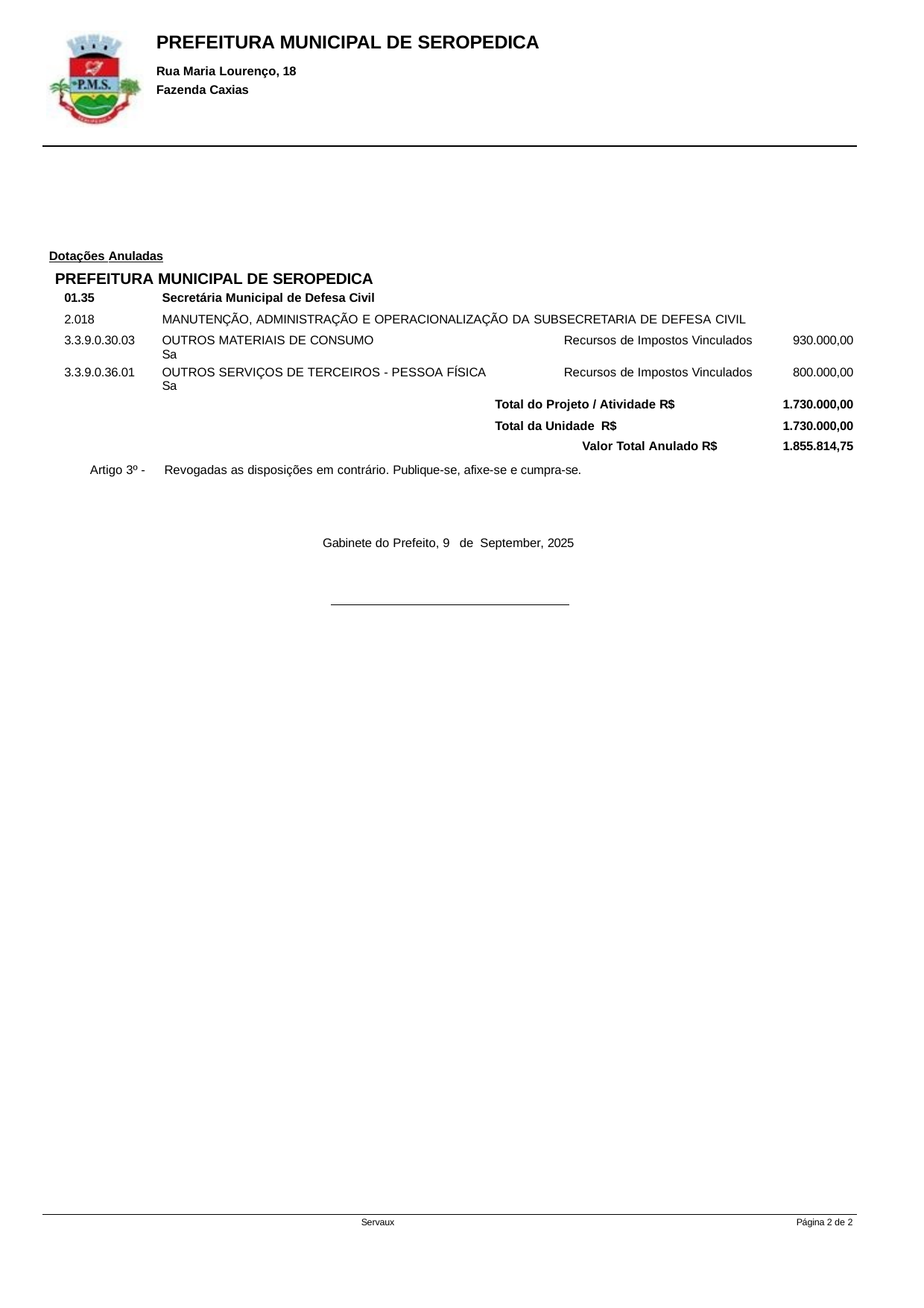

PREFEITURA MUNICIPAL DE SEROPEDICA
Rua Maria Lourenço, 18 Fazenda Caxias
Dotações Anuladas
PREFEITURA MUNICIPAL DE SEROPEDICA
| 01.35 | Secretária Municipal de Defesa Civil |  |
| --- | --- | --- |
| 2.018 | MANUTENÇÃO, ADMINISTRAÇÃO E OPERACIONALIZAÇÃO DA SUBSECRETARIA DE DEFESA CIVIL |  |
| 3.3.9.0.30.03 | OUTROS MATERIAIS DE CONSUMO Recursos de Impostos Vinculados Sa | 930.000,00 |
| 3.3.9.0.36.01 | OUTROS SERVIÇOS DE TERCEIROS - PESSOA FÍSICA Recursos de Impostos Vinculados Sa | 800.000,00 |
|  | Total do Projeto / Atividade R$ | 1.730.000,00 |
|  | Total da Unidade R$ | 1.730.000,00 |
|  | Valor Total Anulado R$ | 1.855.814,75 |
| Artigo 3º - | Revogadas as disposições em contrário. Publique-se, afixe-se e cumpra-se. |  |
Gabinete do Prefeito, 9 de September, 2025

Servaux
Página 2 de 2